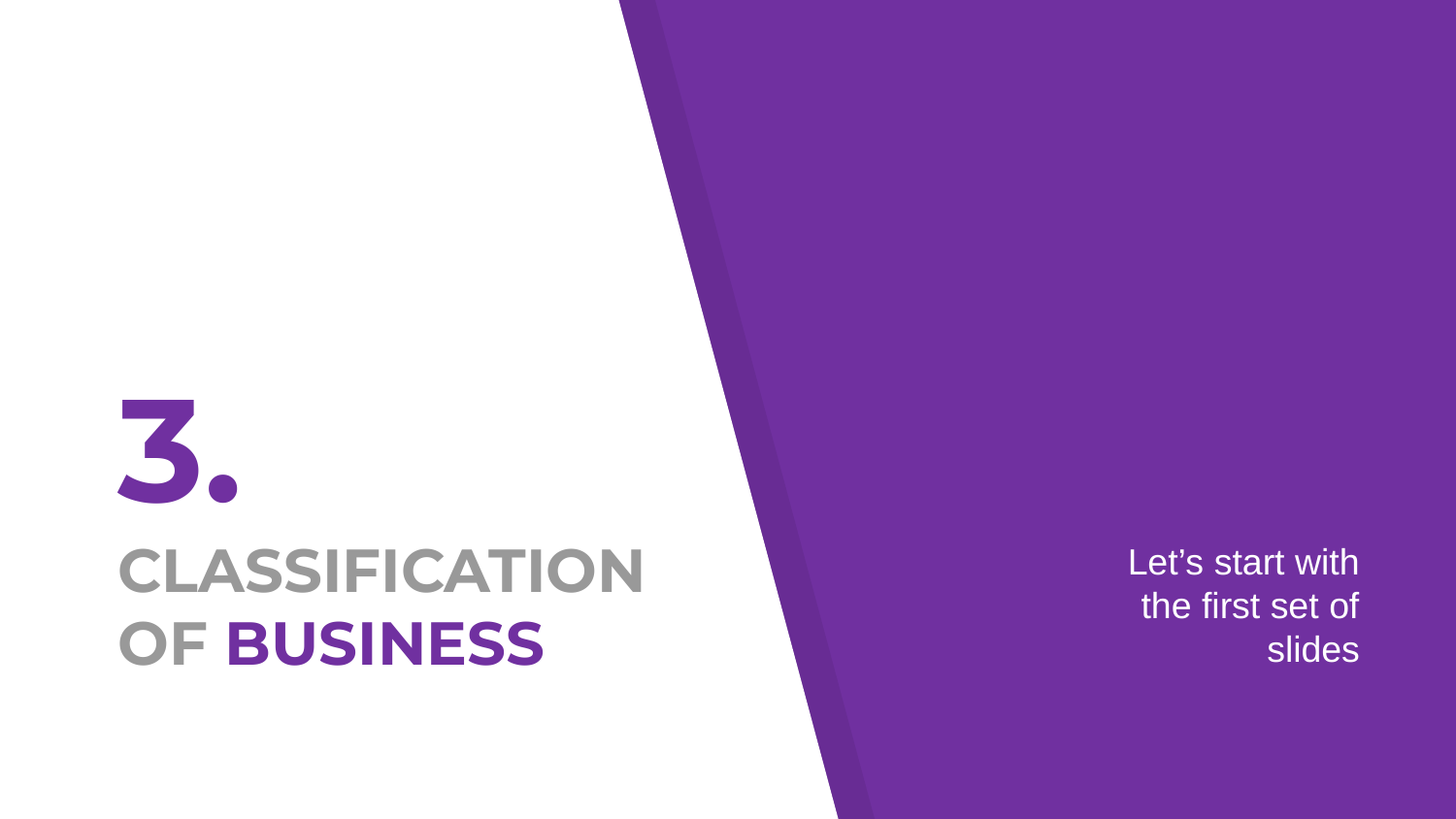

# 3.
CLASSIFICATION OF BUSINESS
Let’s start with the first set of slides